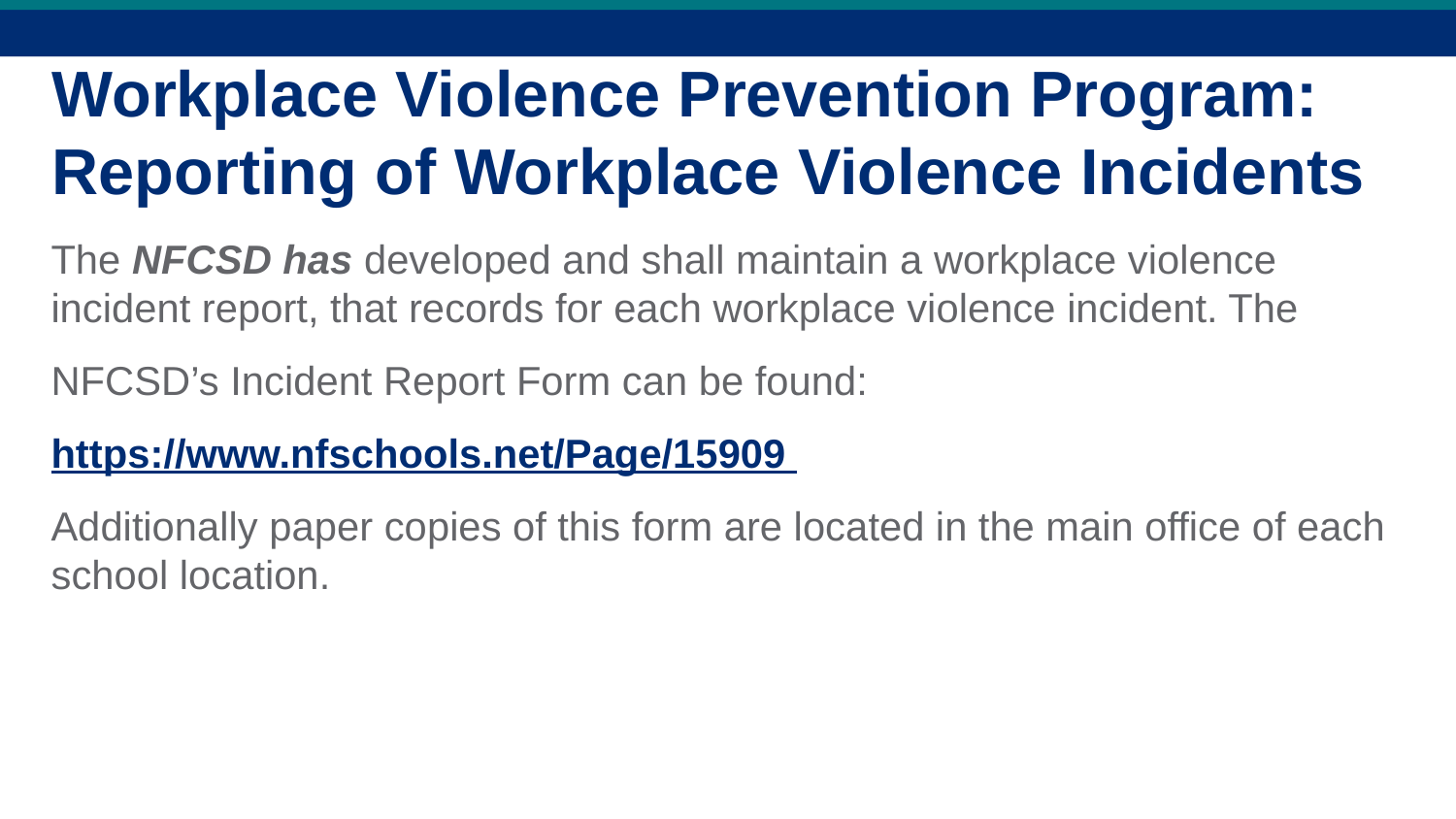

Workplace Violence Prevention Program: Reporting of Workplace Violence Incidents
The NFCSD has developed and shall maintain a workplace violence incident report, that records for each workplace violence incident. The
NFCSD’s Incident Report Form can be found:
https://www.nfschools.net/Page/15909
Additionally paper copies of this form are located in the main office of each school location.